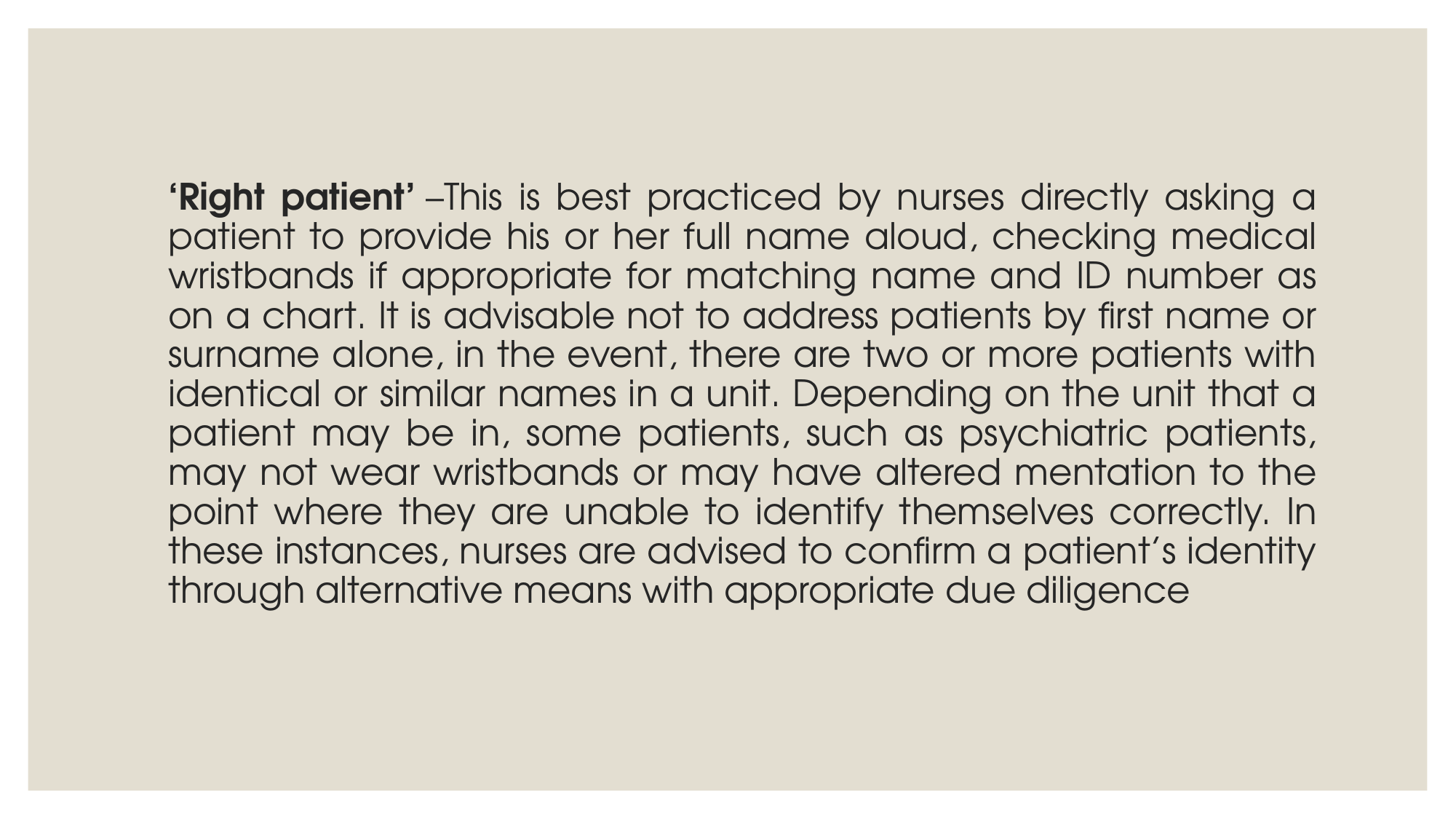

# ‘Right patient’ –This is best practiced by nurses directly asking a patient to provide his or her full name aloud, checking medical wristbands if appropriate for matching name and ID number as on a chart. It is advisable not to address patients by first name or surname alone, in the event, there are two or more patients with identical or similar names in a unit. Depending on the unit that a patient may be in, some patients, such as psychiatric patients, may not wear wristbands or may have altered mentation to the point where they are unable to identify themselves correctly. In these instances, nurses are advised to confirm a patient’s identity through alternative means with appropriate due diligence